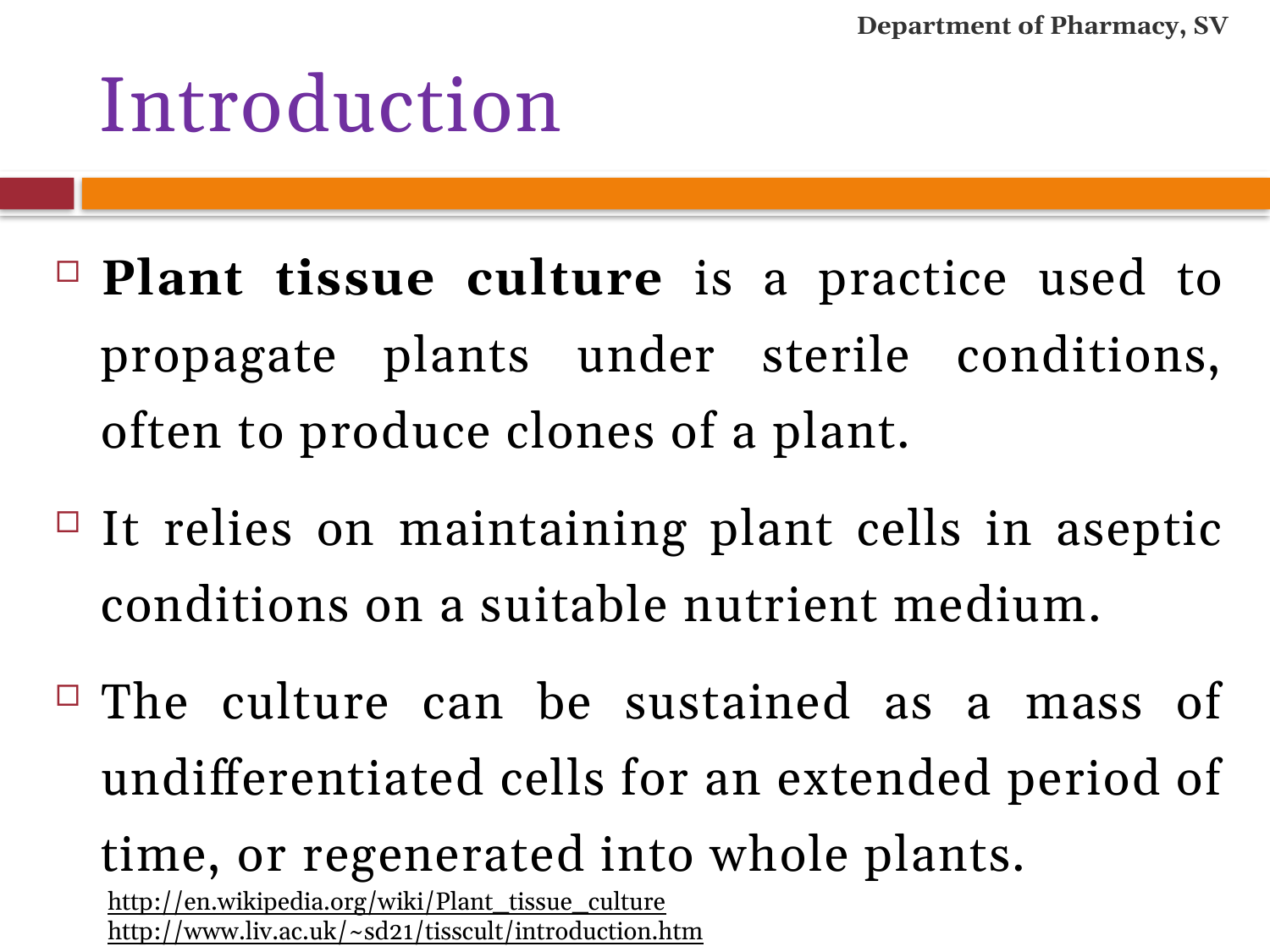

Department of Pharmacy, SV
# Introduction
Plant tissue culture is a practice used to propagate plants under sterile conditions, often to produce clones of a plant.
It relies on maintaining plant cells in aseptic conditions on a suitable nutrient medium.
The culture can be sustained as a mass of undifferentiated cells for an extended period of time, or regenerated into whole plants.

http://en.wikipedia.org/wiki/Plant_tissue_culture
http://www.liv.ac.uk/~sd21/tisscult/introduction.htm